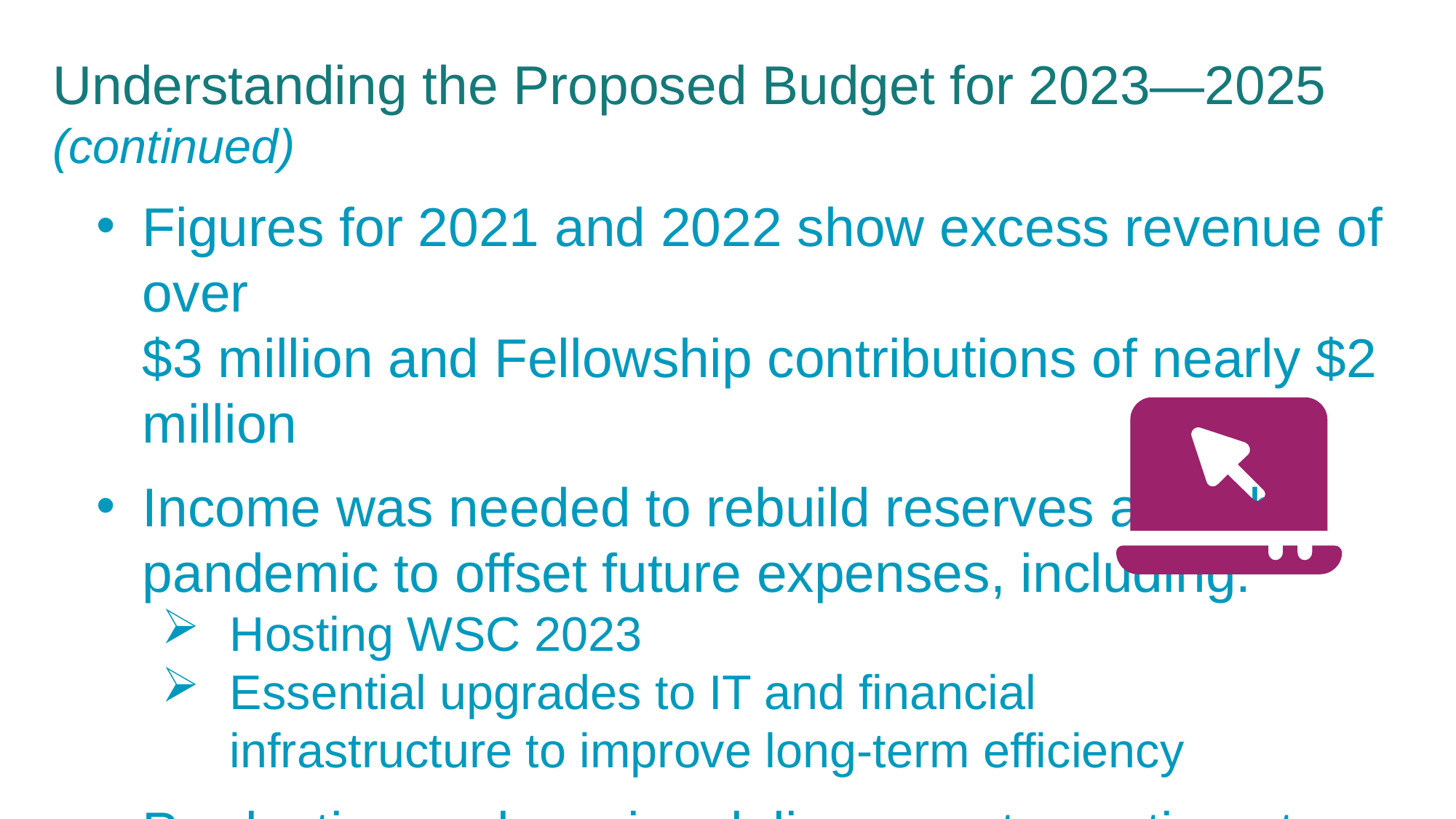

Understanding the Proposed Budget for 2023—2025 (continued)
Figures for 2021 and 2022 show excess revenue of over
$3 million and Fellowship contributions of nearly $2 million
Income was needed to rebuild reserves after the pandemic to offset future expenses, including:
Hosting WSC 2023
Essential upgrades to IT and financial
infrastructure to improve long-term efficiency
Production and service delivery costs continue to rise but NAWS remains committed to affordable prices